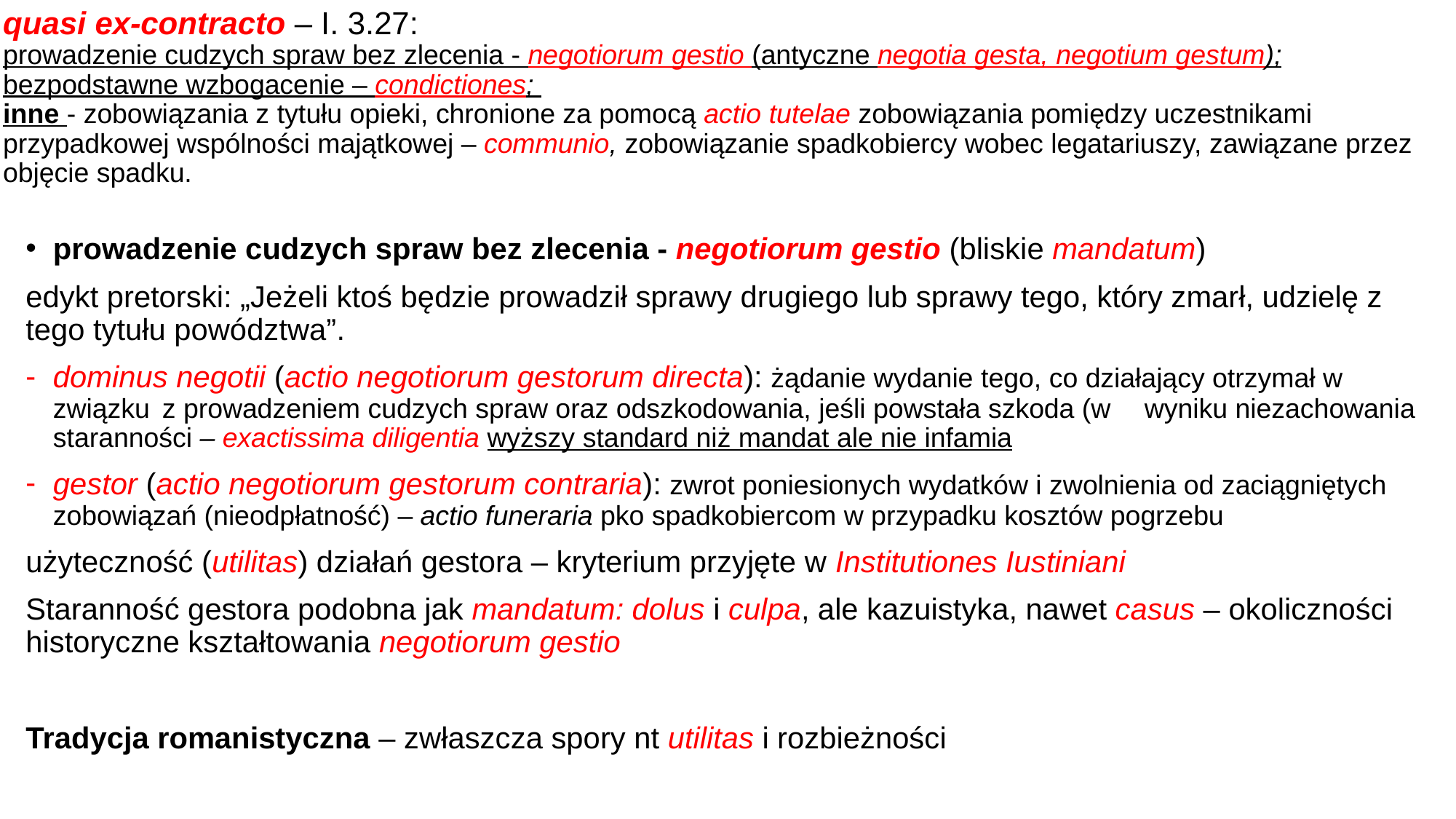

# quasi ex-contracto – I. 3.27: prowadzenie cudzych spraw bez zlecenia - negotiorum gestio (antyczne negotia gesta, negotium gestum); bezpodstawne wzbogacenie – condictiones; inne - zobowiązania z tytułu opieki, chronione za pomocą actio tutelae zobowiązania pomiędzy uczestnikami przypadkowej wspólności majątkowej – communio, zobowiązanie spadkobiercy wobec legatariuszy, zawiązane przez objęcie spadku.
prowadzenie cudzych spraw bez zlecenia - negotiorum gestio (bliskie mandatum)
edykt pretorski: „Jeżeli ktoś będzie prowadził sprawy drugiego lub sprawy tego, który zmarł, udzielę z tego tytułu powództwa”.
dominus negotii (actio negotiorum gestorum directa): żądanie wydanie tego, co działający otrzymał w związku	z prowadzeniem cudzych spraw oraz odszkodowania, jeśli powstała szkoda (w 	wyniku niezachowania staranności – exactissima diligentia wyższy standard niż mandat ale nie infamia
gestor (actio negotiorum gestorum contraria): zwrot poniesionych wydatków i zwolnienia od zaciągniętych zobowiązań (nieodpłatność) – actio funeraria pko spadkobiercom w przypadku kosztów pogrzebu
użyteczność (utilitas) działań gestora – kryterium przyjęte w Institutiones Iustiniani
Staranność gestora podobna jak mandatum: dolus i culpa, ale kazuistyka, nawet casus – okoliczności historyczne kształtowania negotiorum gestio

Tradycja romanistyczna – zwłaszcza spory nt utilitas i rozbieżności